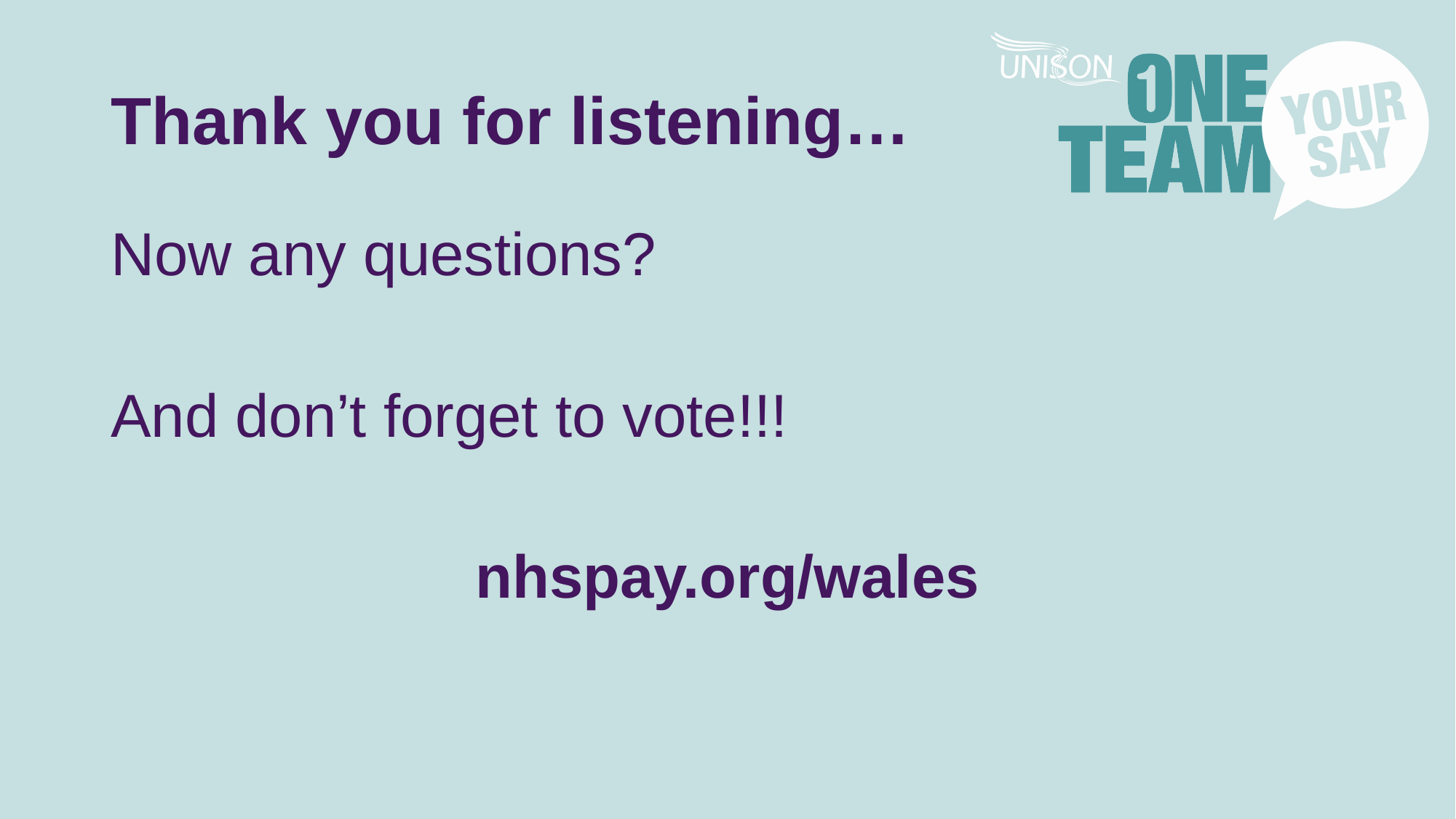

# Thank you for listening…
Now any questions?

And don’t forget to vote!!!

nhspay.org/wales